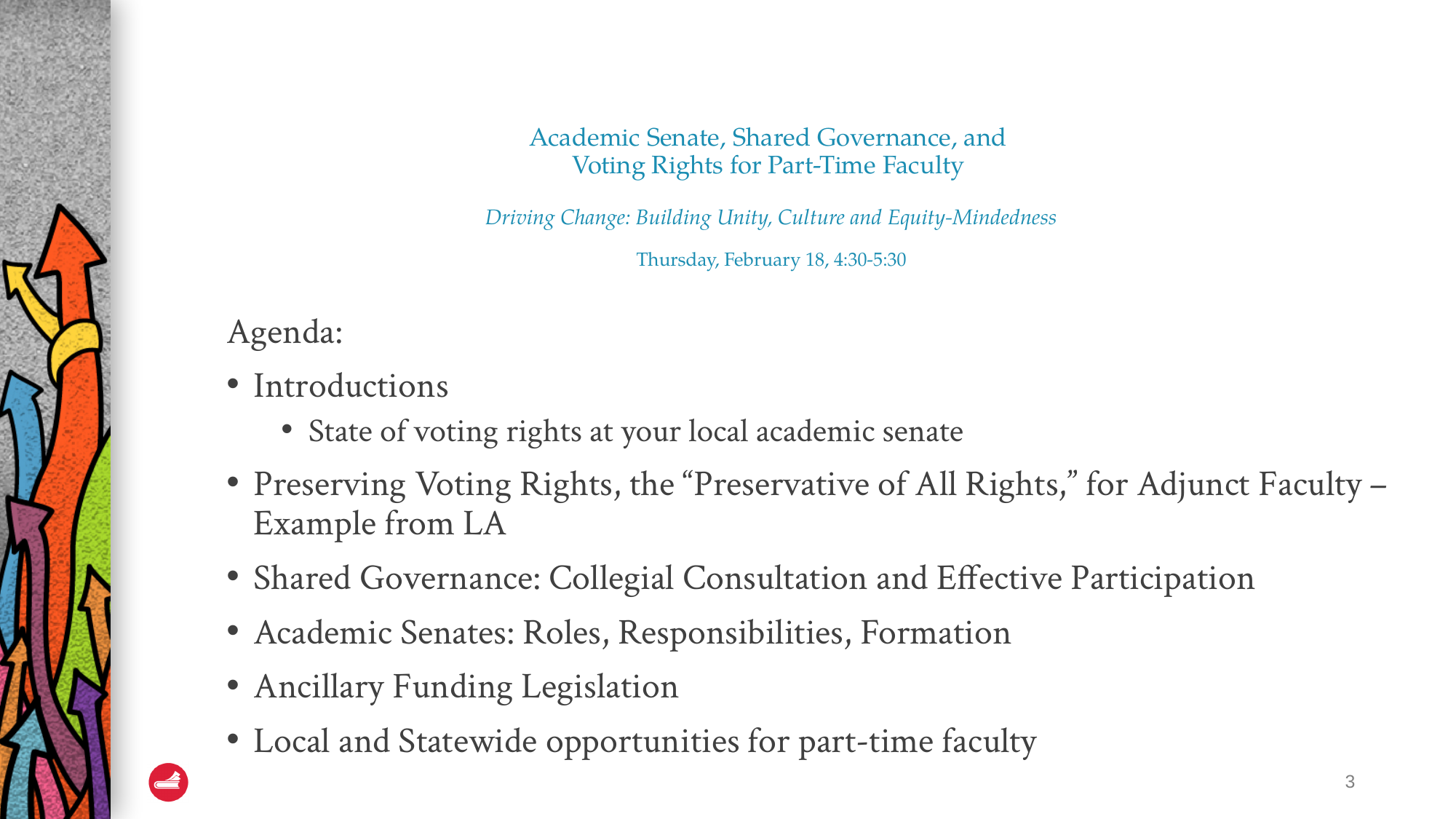

# Academic Senate, Shared Governance, and Voting Rights for Part-Time Faculty  Driving Change: Building Unity, Culture and Equity-Mindedness Thursday, February 18, 4:30-5:30
Agenda:
Introductions
State of voting rights at your local academic senate
Preserving Voting Rights, the “Preservative of All Rights,” for Adjunct Faculty – Example from LA
Shared Governance: Collegial Consultation and Effective Participation
Academic Senates: Roles, Responsibilities, Formation
Ancillary Funding Legislation
Local and Statewide opportunities for part-time faculty

3